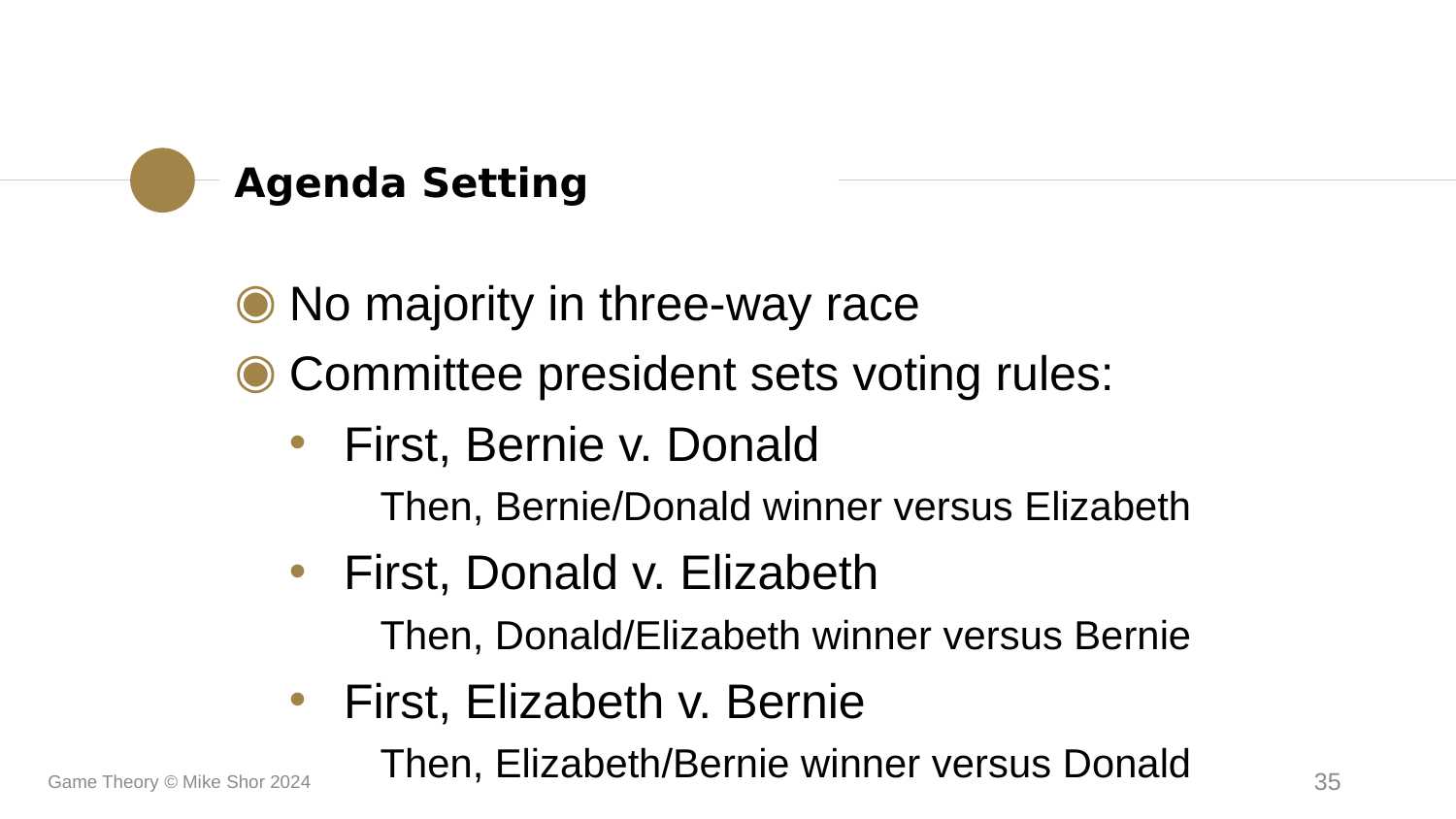

Agenda Setting
No majority in three-way race
Committee president sets voting rules:
First, Bernie v. Donald
	Then, Bernie/Donald winner versus Elizabeth
First, Donald v. Elizabeth
	Then, Donald/Elizabeth winner versus Bernie
First, Elizabeth v. Bernie
	Then, Elizabeth/Bernie winner versus Donald
Game Theory © Mike Shor 2024
35